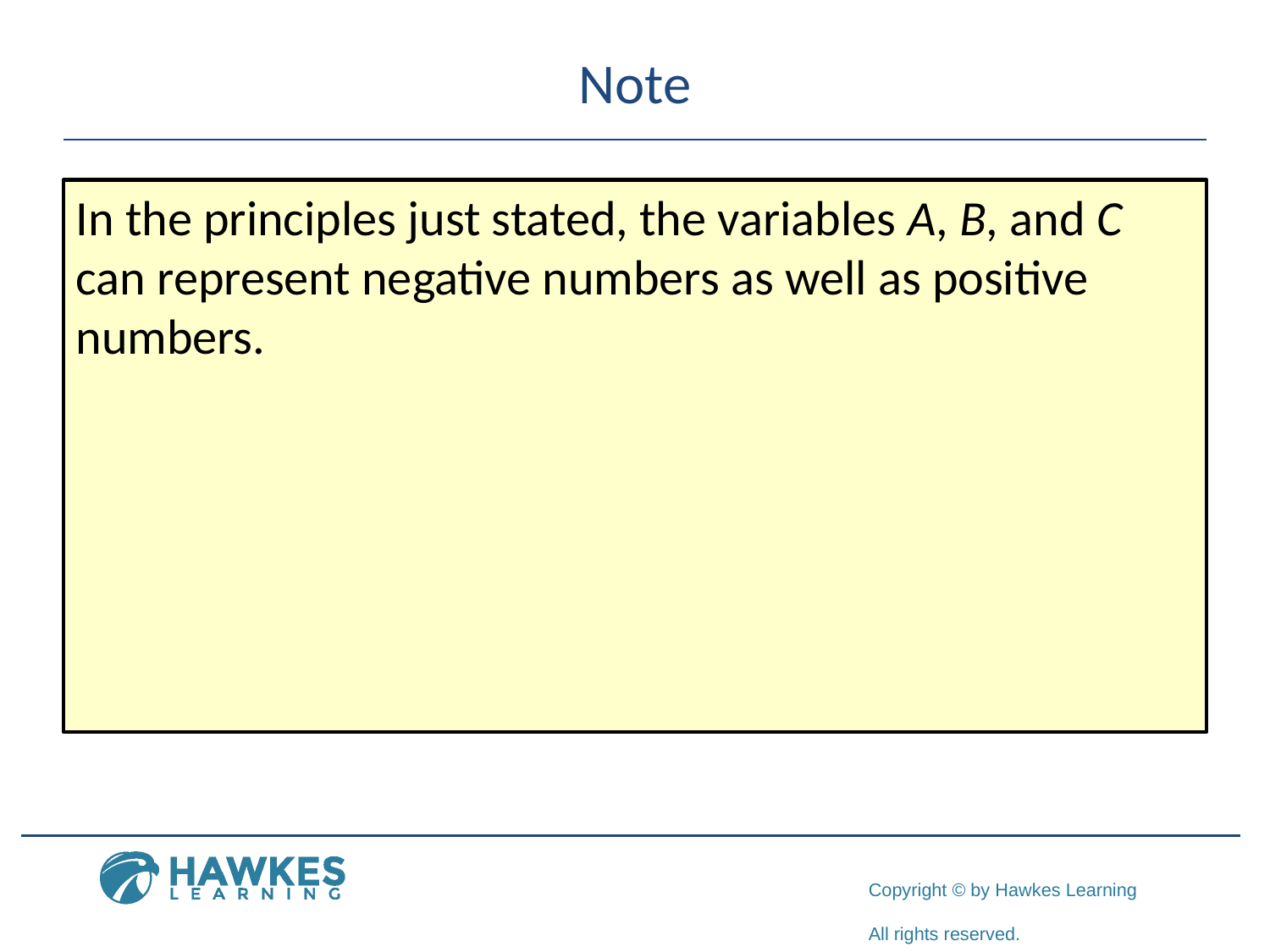

# Note
In the principles just stated, the variables A, B, and C can represent negative numbers as well as positive numbers.